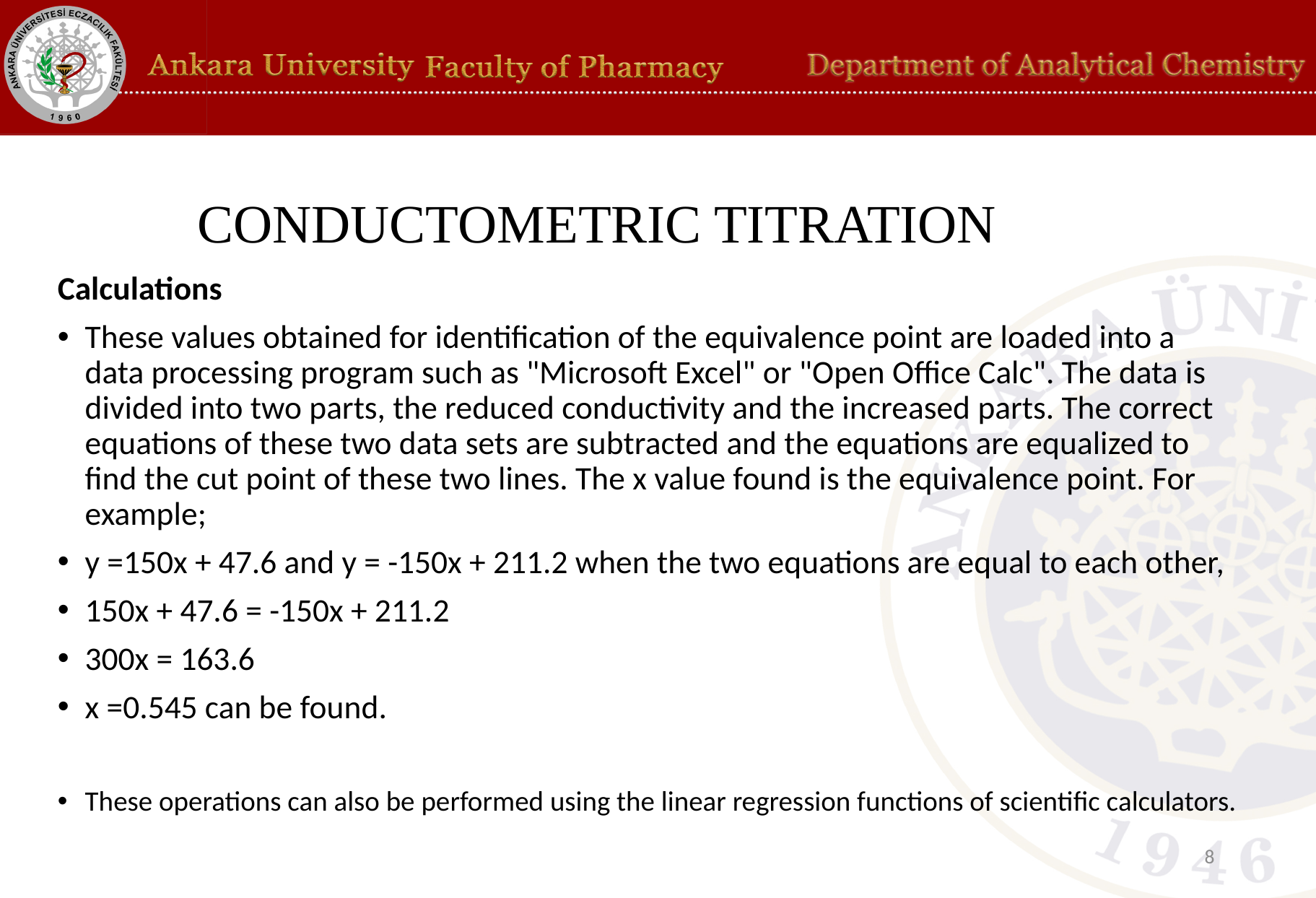

# CONDUCTOMETRIC TITRATION
Calculations
These values obtained for identification of the equivalence point are loaded into a data processing program such as "Microsoft Excel" or "Open Office Calc". The data is divided into two parts, the reduced conductivity and the increased parts. The correct equations of these two data sets are subtracted and the equations are equalized to find the cut point of these two lines. The x value found is the equivalence point. For example;
y =150x + 47.6 and y = -150x + 211.2 when the two equations are equal to each other,
150x + 47.6 = -150x + 211.2
300x = 163.6
x =0.545 can be found.

These operations can also be performed using the linear regression functions of scientific calculators.
8